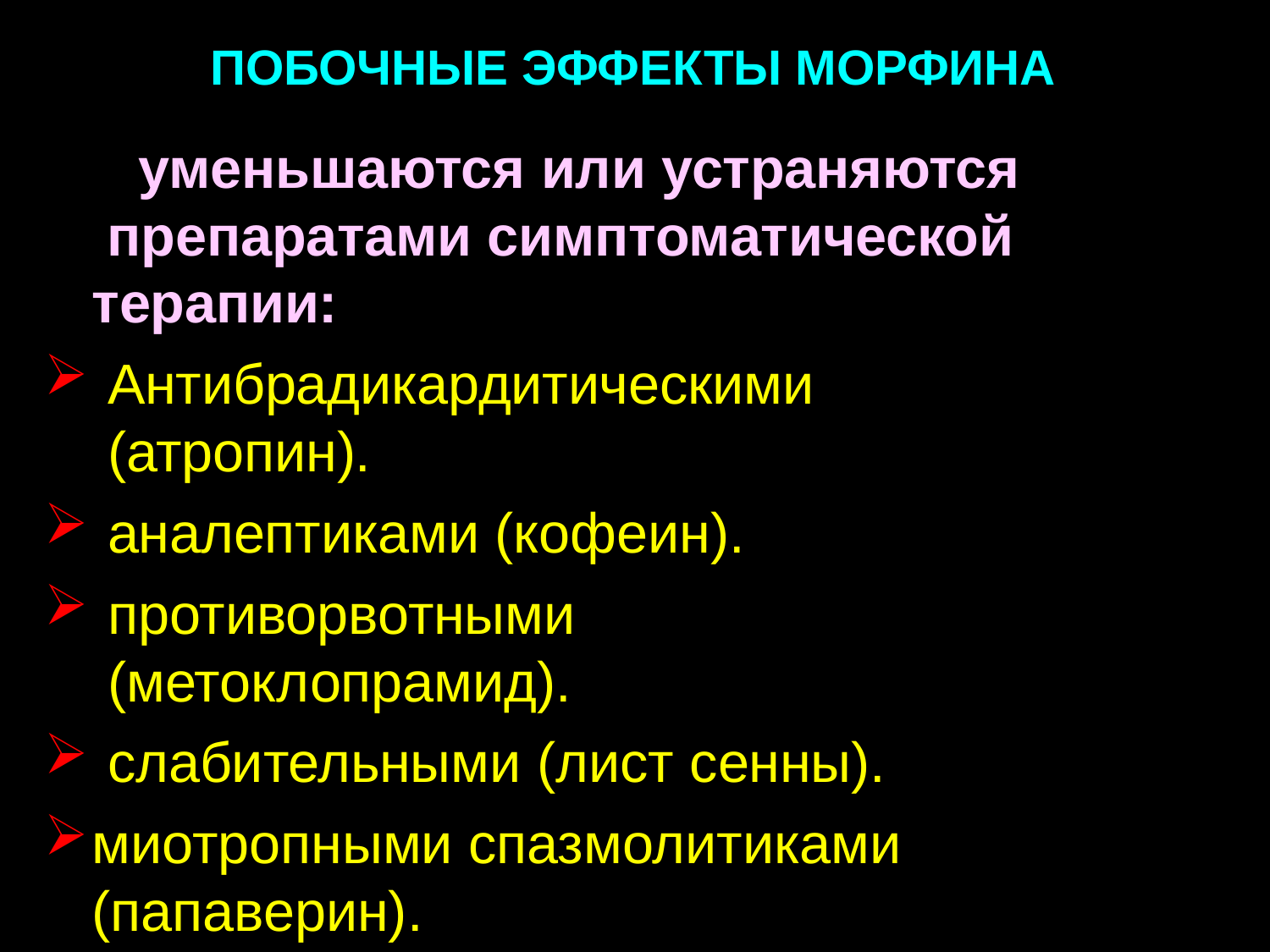

# ПОБОЧНЫЕ ЭФФЕКТЫ МОРФИНА
уменьшаются или устраняются  препаратами симптоматической  терапии:
Антибрадикардитическими (атропин).
аналептиками (кофеин).
противорвотными (метоклопрамид).
слабительными (лист сенны).
миотропными спазмолитиками (папаверин).
антигистаминными ЛС.